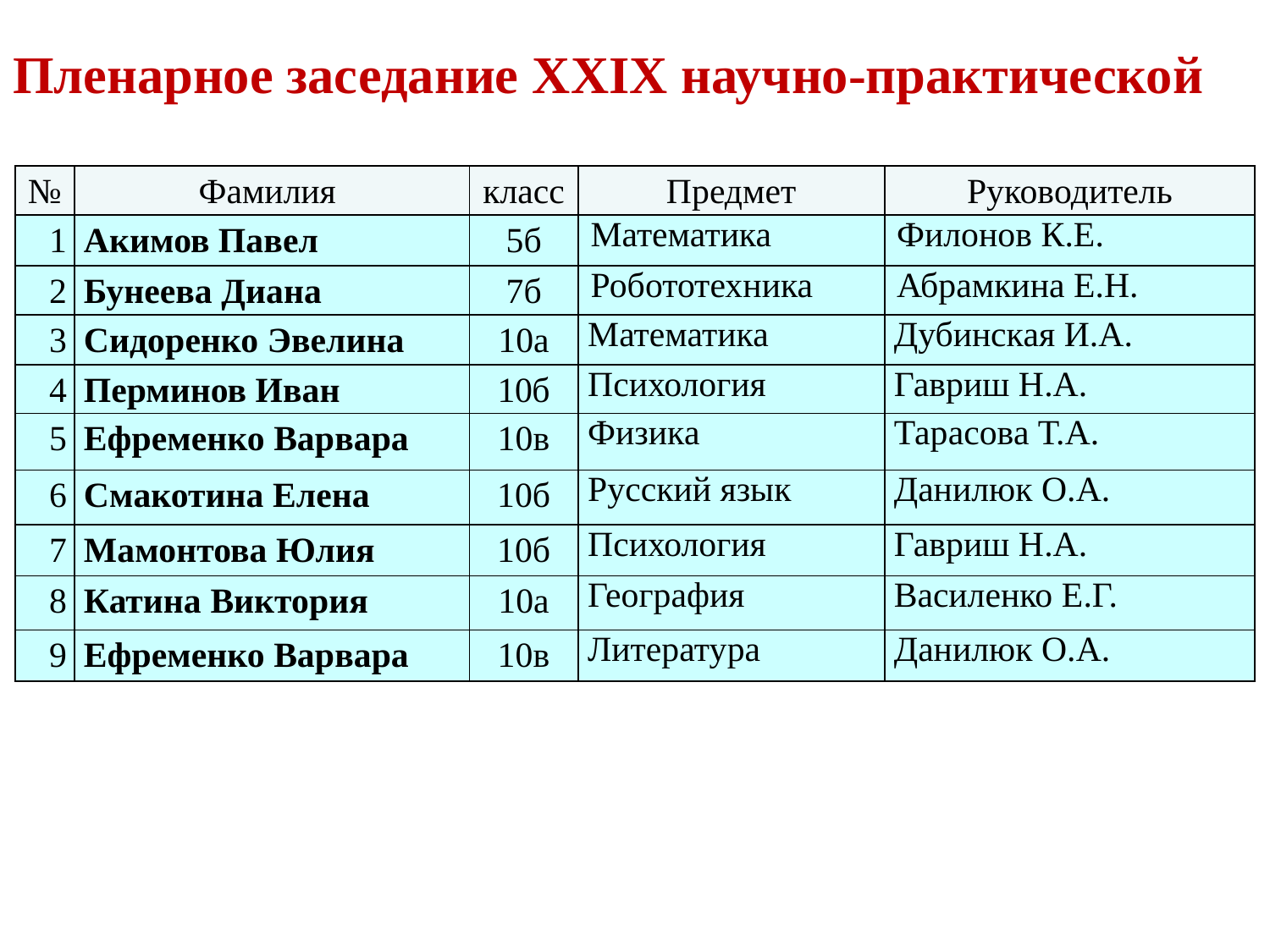

Пленарное заседание XXIX научно-практической
| № | Фамилия | класс | Предмет | Руководитель |
| --- | --- | --- | --- | --- |
| 1 | Акимов Павел | 5б | Математика | Филонов К.Е. |
| 2 | Бунеева Диана | 7б | Робототехника | Абрамкина Е.Н. |
| 3 | Сидоренко Эвелина | 10а | Математика | Дубинская И.А. |
| 4 | Перминов Иван | 10б | Психология | Гавриш Н.А. |
| 5 | Ефременко Варвара | 10в | Физика | Тарасова Т.А. |
| 6 | Смакотина Елена | 10б | Русский язык | Данилюк О.А. |
| 7 | Мамонтова Юлия | 10б | Психология | Гавриш Н.А. |
| 8 | Катина Виктория | 10а | География | Василенко Е.Г. |
| 9 | Ефременко Варвара | 10в | Литература | Данилюк О.А. |